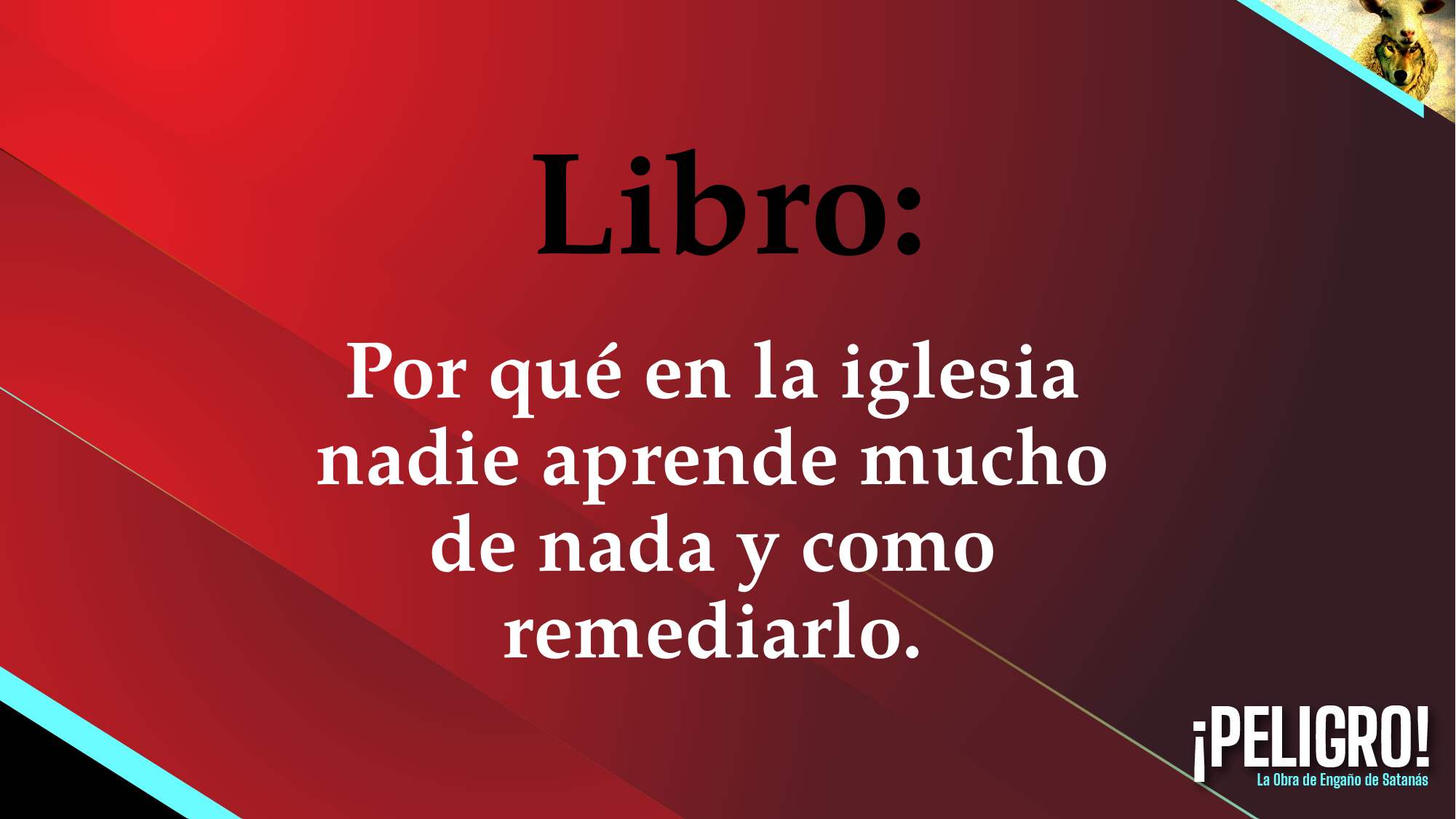

# Libro:
Por qué en la iglesia nadie aprende mucho de nada y como remediarlo.